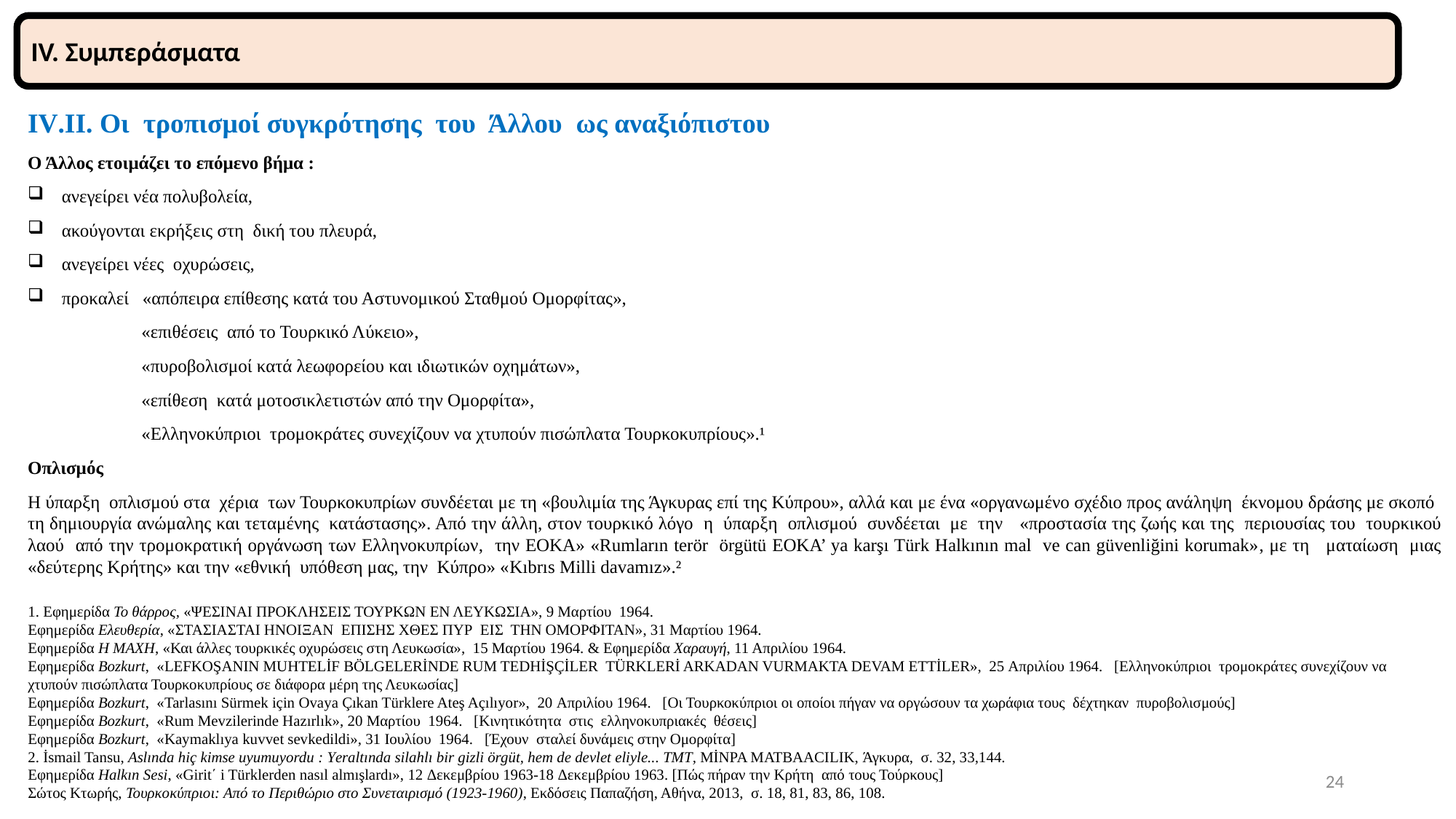

IV. Συμπεράσματα
IV.IΙ. Οι  τροπισμοί συγκρότησης  του  Άλλου  ως αναξιόπιστου
Ο Άλλος ετοιμάζει το επόμενο βήμα :
ανεγείρει νέα πολυβολεία,
ακούγονται εκρήξεις στη  δική του πλευρά,
ανεγείρει νέες  οχυρώσεις,
προκαλεί   «απόπειρα επίθεσης κατά του Αστυνομικού Σταθμού Ομορφίτας»,
                         «επιθέσεις  από το Τουρκικό Λύκειο»,
                         «πυροβολισμοί κατά λεωφορείου και ιδιωτικών οχημάτων»,
                         «επίθεση  κατά μοτοσικλετιστών από την Ομορφίτα»,
                         «Ελληνοκύπριοι  τρομοκράτες συνεχίζουν να χτυπούν πισώπλατα Τουρκοκυπρίους».¹
Οπλισμός
Η ύπαρξη  οπλισμού στα  χέρια  των Τουρκοκυπρίων συνδέεται με τη «βουλιμία της Άγκυρας επί της Κύπρου», αλλά και με ένα «οργανωμένο σχέδιο προς ανάληψη  έκνομου δράσης με σκοπό  τη δημιουργία ανώμαλης και τεταμένης  κατάστασης». Από την άλλη, στον τουρκικό λόγο  η  ύπαρξη  οπλισμού  συνδέεται  με  την   «προστασία της ζωής και της  περιουσίας του  τουρκικού λαού  από την τρομοκρατική οργάνωση των Ελληνοκυπρίων,  την ΕΟΚΑ» «Rumların terör  örgütü EOKA’ ya karşı Türk Halkının mal  ve can güvenliğini korumak», με τη   ματαίωση  μιας «δεύτερης Κρήτης» και την «εθνική  υπόθεση μας, την  Κύπρο» «Kıbrıs Milli davamız».²
1. Εφημερίδα Το θάρρος, «ΨΕΣΙΝΑΙ ΠΡΟΚΛΗΣΕΙΣ ΤΟΥΡΚΩΝ ΕΝ ΛΕΥΚΩΣΙΑ», 9 Μαρτίου  1964.
Εφημερίδα Ελευθερία, «ΣΤΑΣΙΑΣΤΑΙ ΗΝΟΙΞΑΝ  ΕΠΙΣΗΣ ΧΘΕΣ ΠΥΡ  ΕΙΣ  ΤΗΝ ΟΜΟΡΦΙΤΑΝ», 31 Μαρτίου 1964.
Εφημερίδα Η ΜΑΧΗ, «Και άλλες τουρκικές οχυρώσεις στη Λευκωσία»,  15 Μαρτίου 1964. & Εφημερίδα Χαραυγή, 11 Απριλίου 1964.
Εφημερίδα Bozkurt,  «LEFKOŞANIN MUHTELİF BÖLGELERİNDE RUM TEDHİŞÇİLER  TÜRKLERİ ARKADAN VURMAKTA DEVAM ETTİLER»,  25 Απριλίου 1964.   [Ελληνοκύπριοι  τρομοκράτες συνεχίζουν να χτυπούν πισώπλατα Τουρκοκυπρίους σε διάφορα μέρη της Λευκωσίας]
Εφημερίδα Bozkurt,  «Tarlasını Sürmek için Ovaya Çıkan Türklere Ateş Açılıyor»,  20 Απριλίου 1964.   [Οι Τουρκοκύπριοι οι οποίοι πήγαν να οργώσουν τα χωράφια τους  δέχτηκαν  πυροβολισμούς]
Εφημερίδα Bozkurt,  «Rum Mevzilerinde Hazırlık», 20 Μαρτίου  1964.   [Κινητικότητα  στις  ελληνοκυπριακές  θέσεις]
Εφημερίδα Bozkurt,  «Kaymaklıya kuvvet sevkedildi», 31 Ιουλίου  1964.   [Έχουν  σταλεί δυνάμεις στην Ομορφίτα]
2. İsmail Tansu, Aslında hiç kimse uyumuyordu : Yeraltında silahlı bir gizli örgüt, hem de devlet eliyle... TMT, MİNPA MATBAACILIK, Άγκυρα,  σ. 32, 33,144.
Εφημερίδα Halkın Sesi, «Girit΄ i Türklerden nasıl almışlardı», 12 Δεκεμβρίου 1963-18 Δεκεμβρίου 1963. [Πώς πήραν την Κρήτη  από τους Τούρκους]
Σώτος Κτωρής, Τουρκοκύπριοι: Από το Περιθώριο στο Συνεταιρισμό (1923-1960), Εκδόσεις Παπαζήση, Αθήνα, 2013,  σ. 18, 81, 83, 86, 108.
24